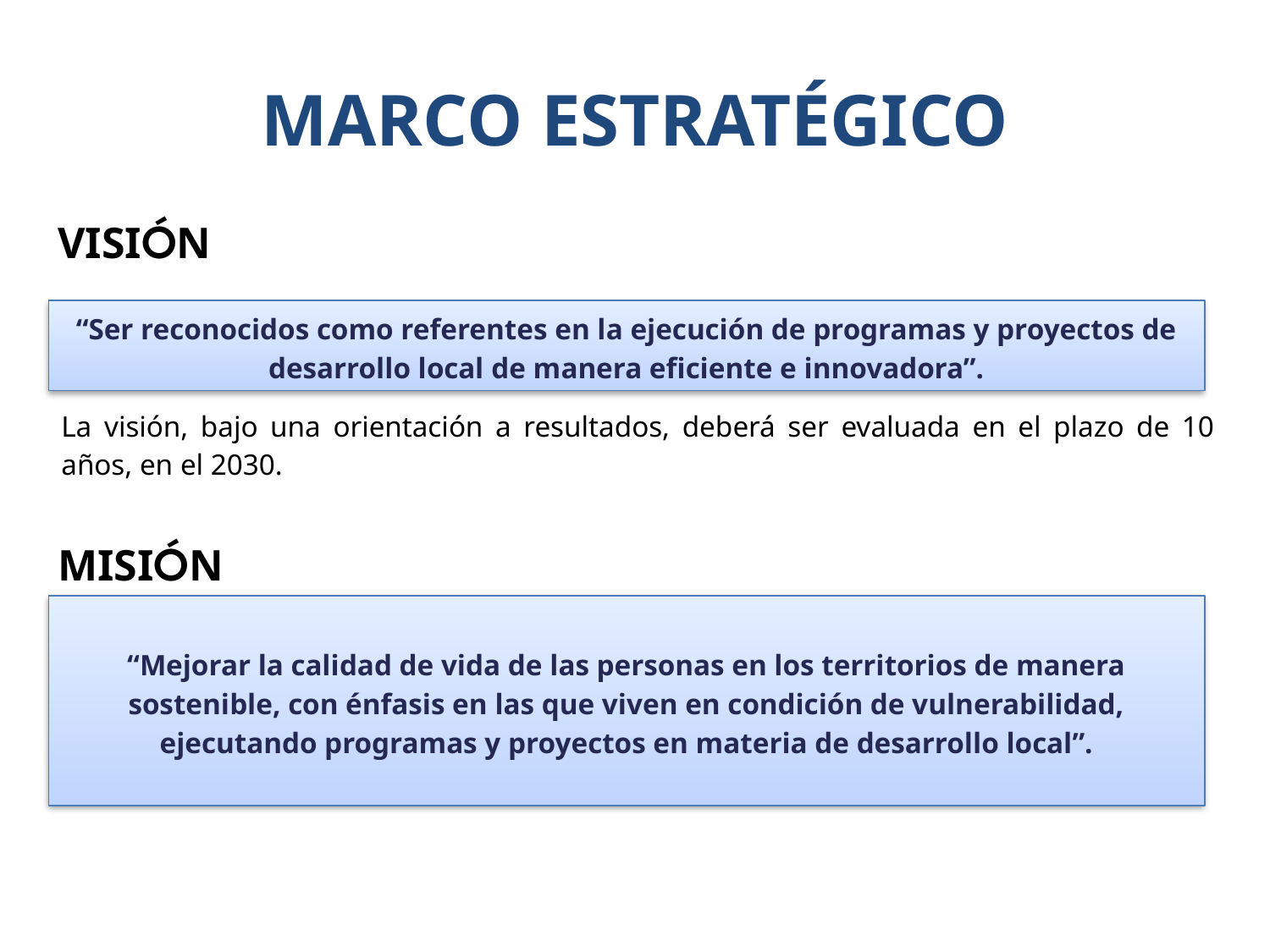

# MARCO ESTRATÉGICO
VISIÓN
“Ser reconocidos como referentes en la ejecución de programas y proyectos de desarrollo local de manera eficiente e innovadora”.
La visión, bajo una orientación a resultados, deberá ser evaluada en el plazo de 10 años, en el 2030.
MISIÓN
“Mejorar la calidad de vida de las personas en los territorios de manera sostenible, con énfasis en las que viven en condición de vulnerabilidad, ejecutando programas y proyectos en materia de desarrollo local”.